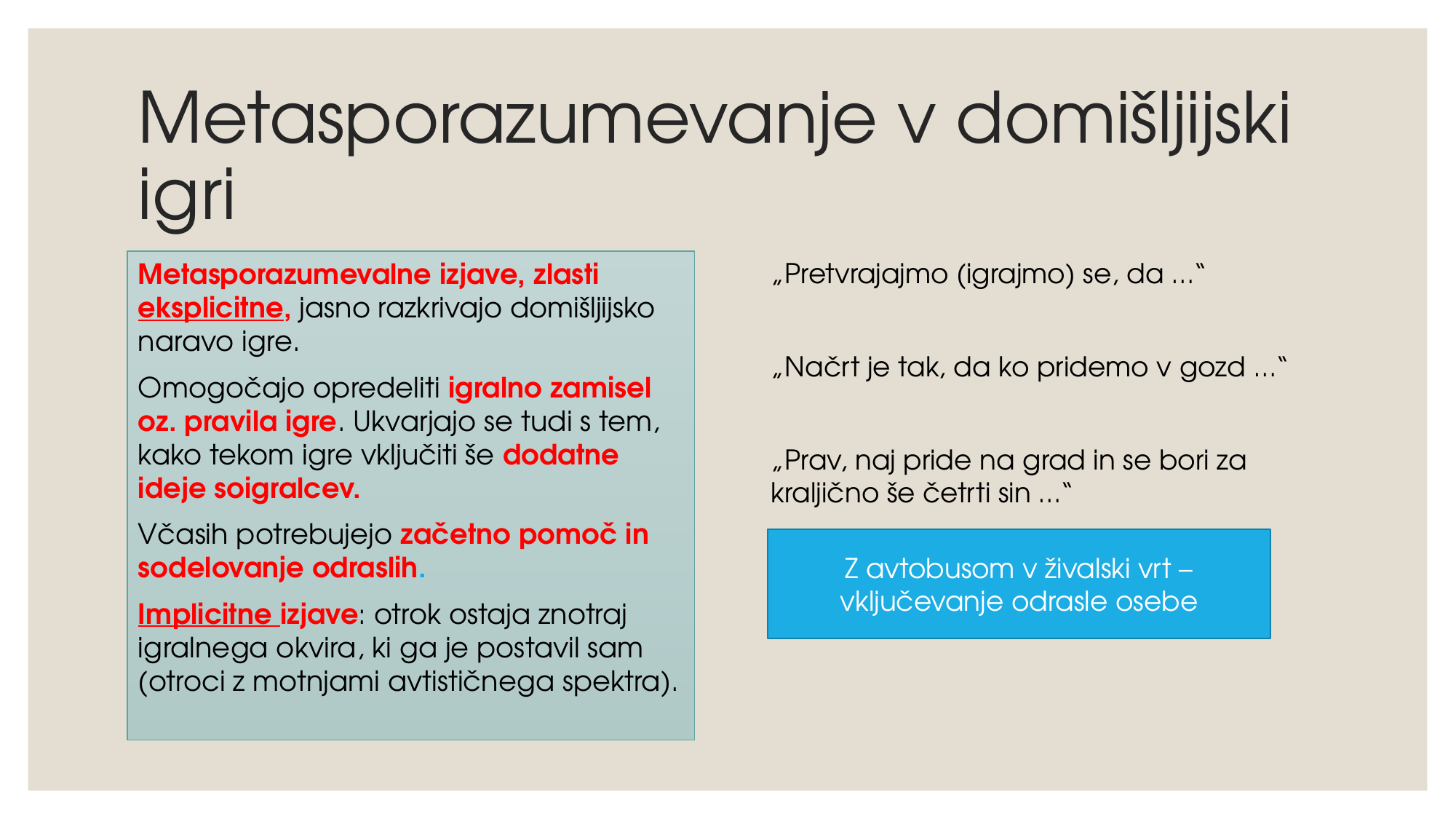

# Metasporazumevanje v domišljijski igri
Metasporazumevalne izjave, zlasti eksplicitne, jasno razkrivajo domišljijsko naravo igre.
Omogočajo opredeliti igralno zamisel oz. pravila igre. Ukvarjajo se tudi s tem, kako tekom igre vključiti še dodatne ideje soigralcev.
Včasih potrebujejo začetno pomoč in sodelovanje odraslih.
Implicitne izjave: otrok ostaja znotraj igralnega okvira, ki ga je postavil sam (otroci z motnjami avtističnega spektra).
„Pretvrajajmo (igrajmo) se, da …“

„Načrt je tak, da ko pridemo v gozd …“

„Prav, naj pride na grad in se bori za kraljično še četrti sin …“
Z avtobusom v živalski vrt – vključevanje odrasle osebe